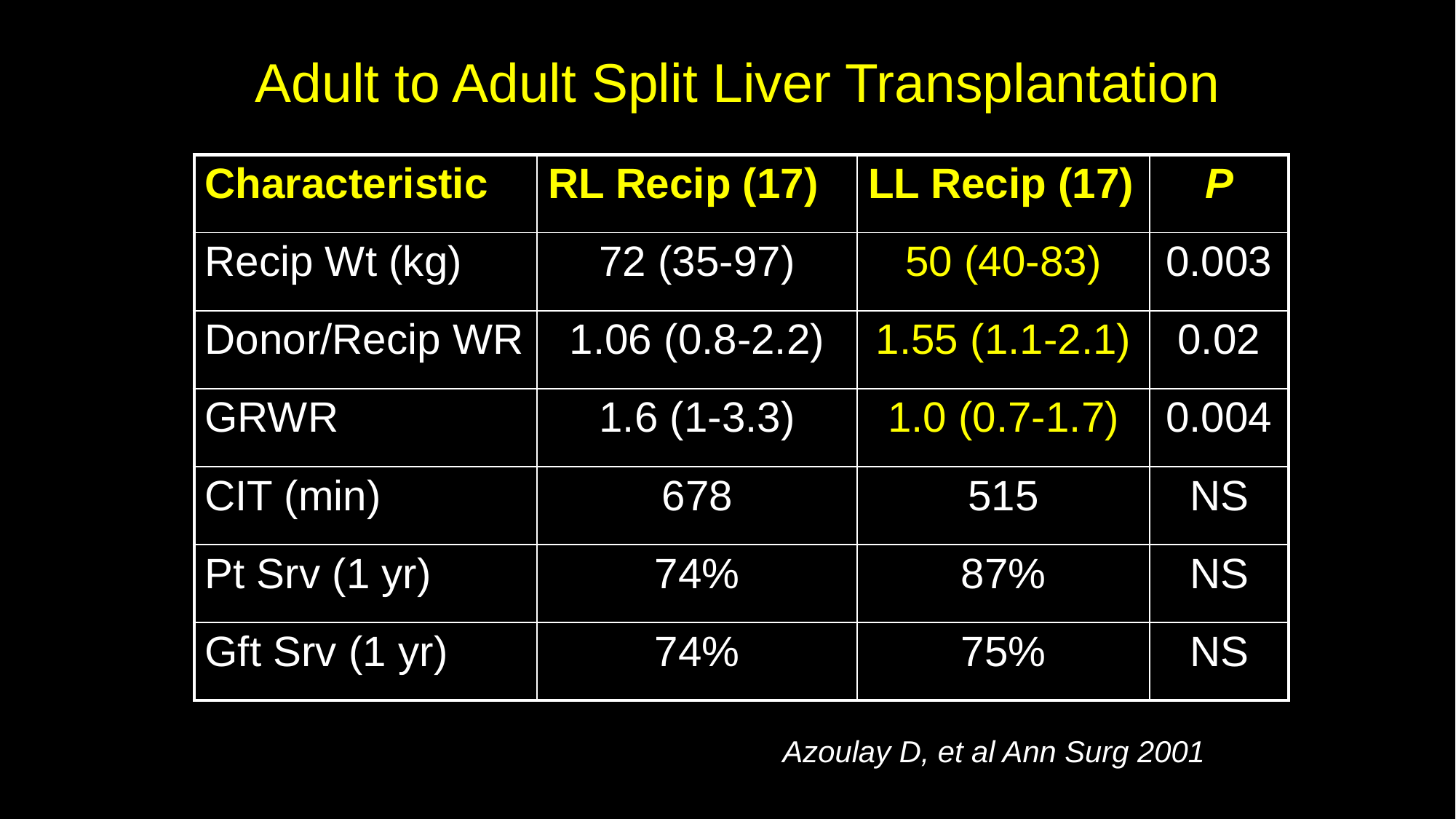

Adult to Adult Split Liver Transplantation
| Characteristic | RL Recip (17) | LL Recip (17) | P |
| --- | --- | --- | --- |
| Recip Wt (kg) | 72 (35-97) | 50 (40-83) | 0.003 |
| Donor/Recip WR | 1.06 (0.8-2.2) | 1.55 (1.1-2.1) | 0.02 |
| GRWR | 1.6 (1-3.3) | 1.0 (0.7-1.7) | 0.004 |
| CIT (min) | 678 | 515 | NS |
| Pt Srv (1 yr) | 74% | 87% | NS |
| Gft Srv (1 yr) | 74% | 75% | NS |
Azoulay D, et al Ann Surg 2001